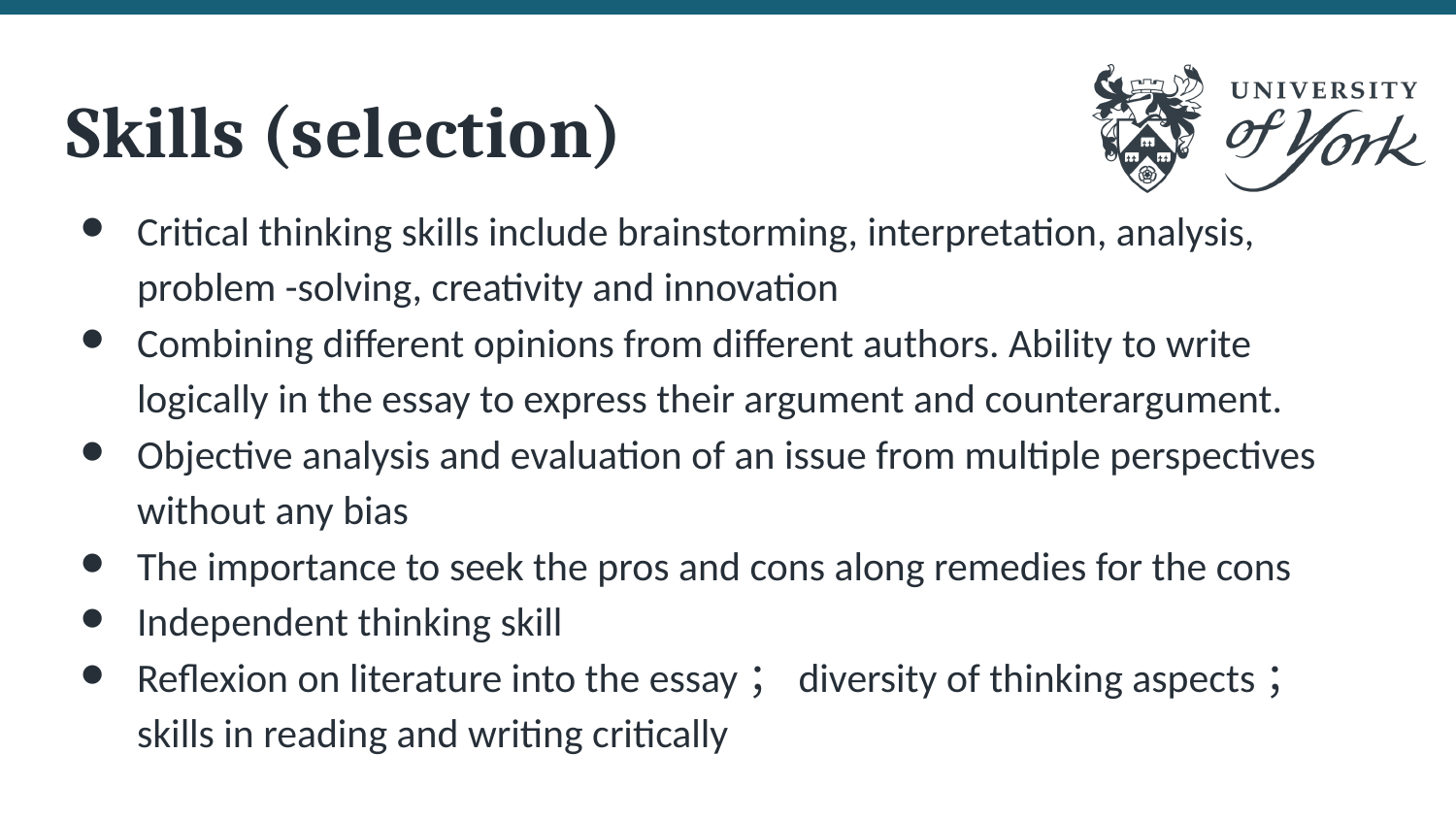

# Skills (selection)
Critical thinking skills include brainstorming, interpretation, analysis, problem -solving, creativity and innovation
Combining different opinions from different authors. Ability to write logically in the essay to express their argument and counterargument.
Objective analysis and evaluation of an issue from multiple perspectives without any bias
The importance to seek the pros and cons along remedies for the cons
Independent thinking skill
Reflexion on literature into the essay；diversity of thinking aspects；skills in reading and writing critically